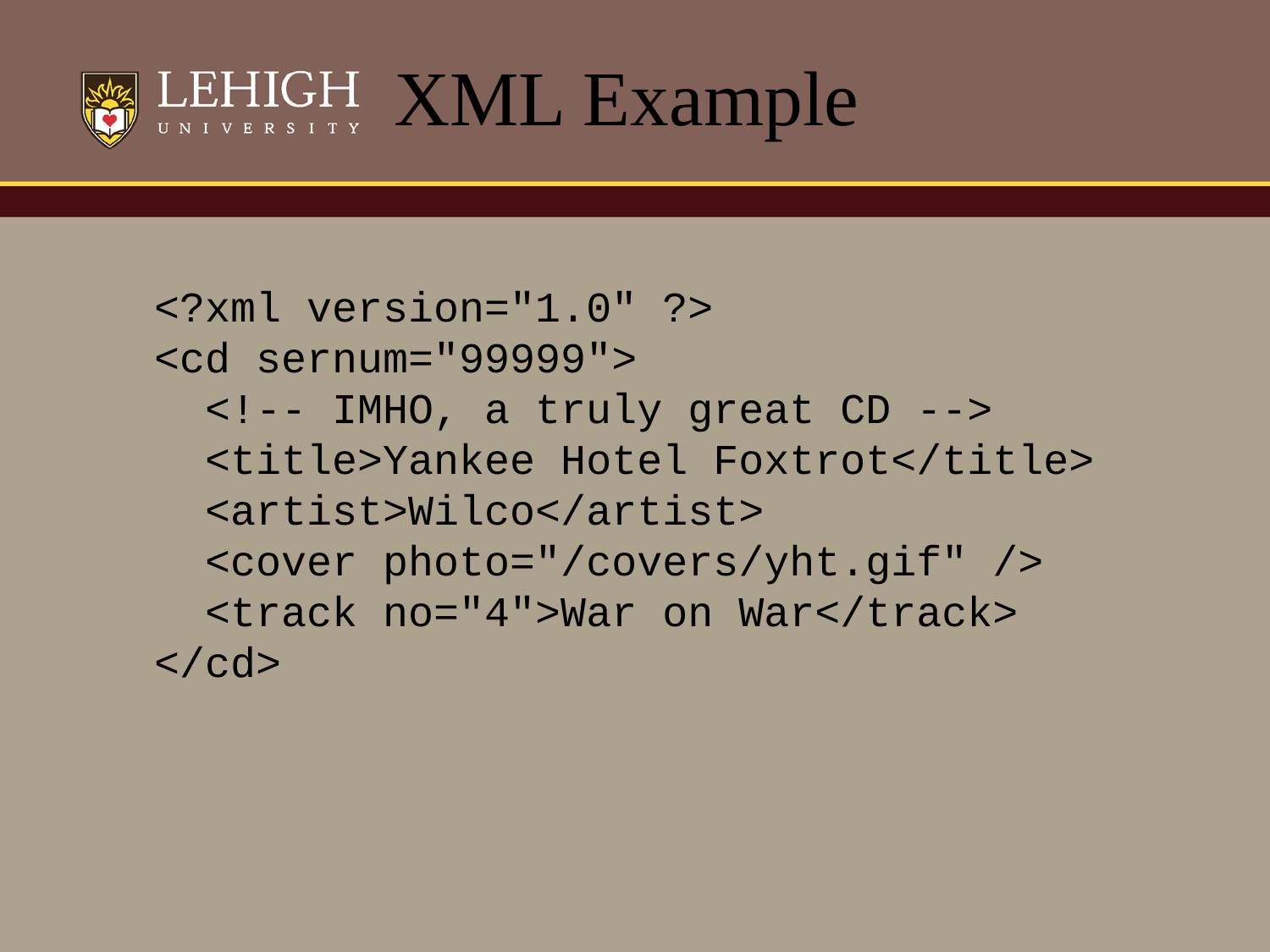

# XML Example
<?xml version="1.0" ?>
<cd sernum="99999">
  <!-- IMHO, a truly great CD -->
  <title>Yankee Hotel Foxtrot</title>
  <artist>Wilco</artist>
  <cover photo="/covers/yht.gif" />
  <track no="4">War on War</track>
</cd>